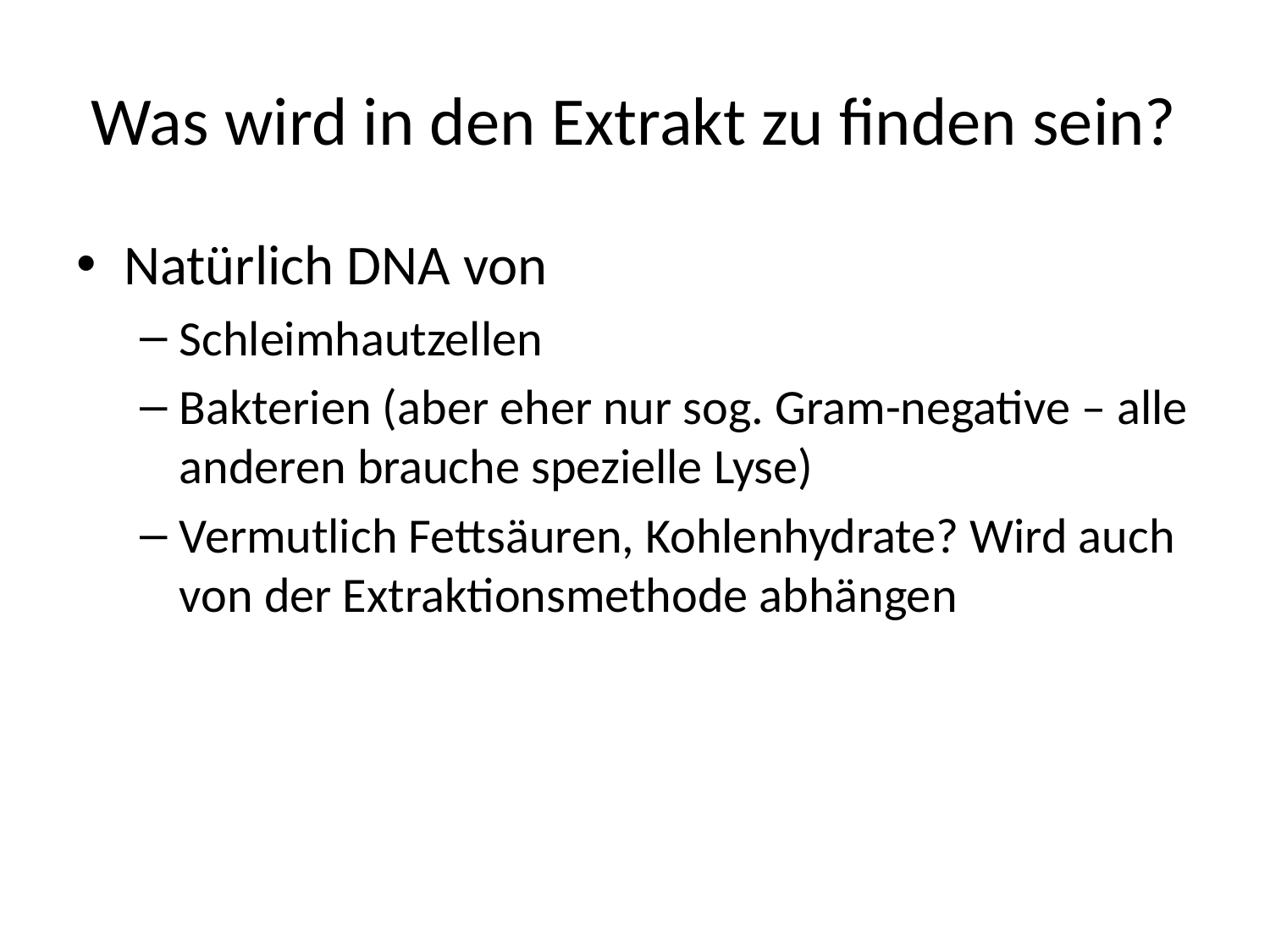

# Was wird in den Extrakt zu finden sein?
Natürlich DNA von
Schleimhautzellen
Bakterien (aber eher nur sog. Gram-negative – alle anderen brauche spezielle Lyse)
Vermutlich Fettsäuren, Kohlenhydrate? Wird auch von der Extraktionsmethode abhängen